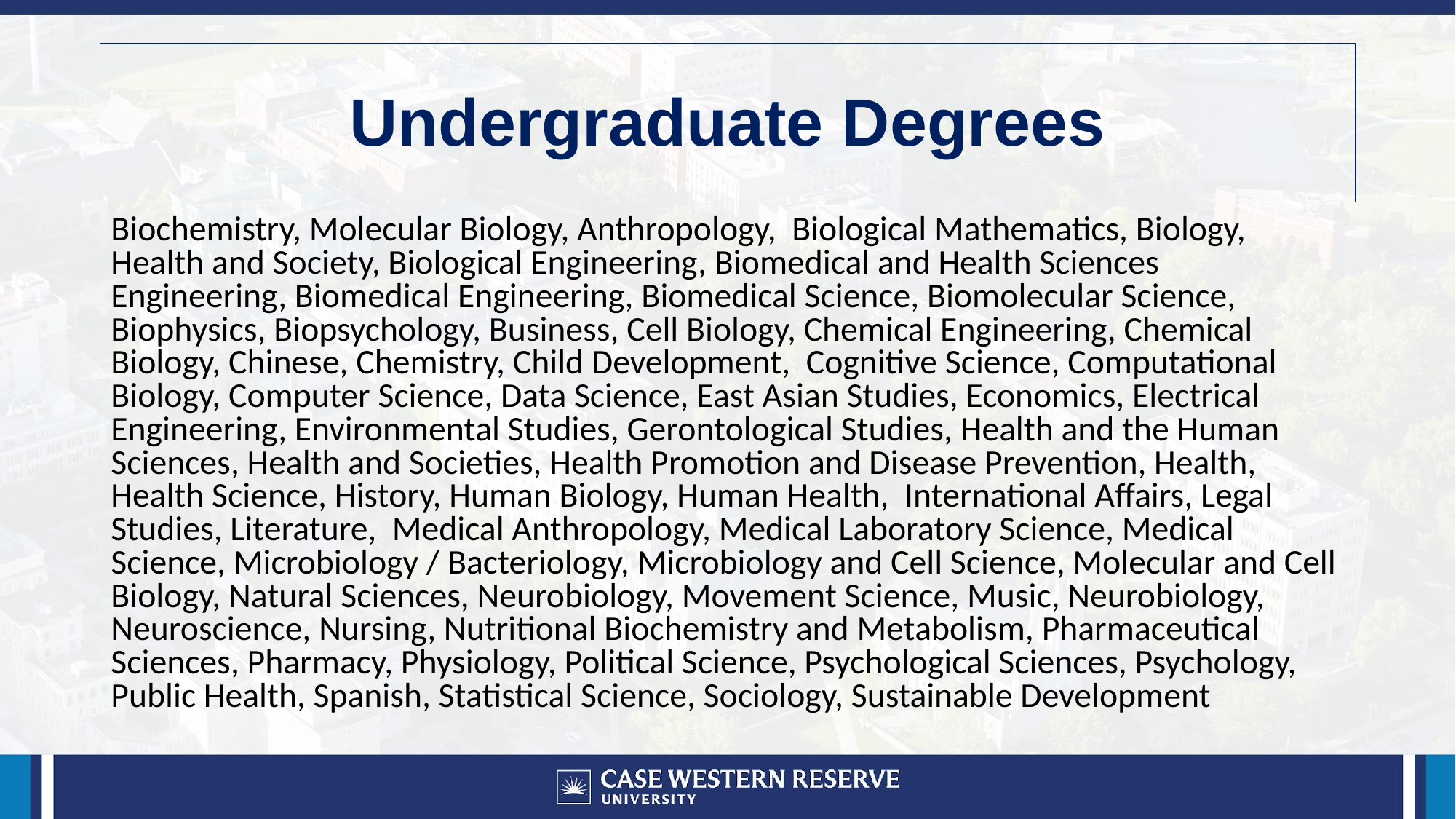

# Undergraduate Degrees
Biochemistry, Molecular Biology, Anthropology,  Biological Mathematics, Biology, Health and Society, Biological Engineering, Biomedical and Health Sciences Engineering, Biomedical Engineering, Biomedical Science, Biomolecular Science, Biophysics, Biopsychology, Business, Cell Biology, Chemical Engineering, Chemical Biology, Chinese, Chemistry, Child Development,  Cognitive Science, Computational Biology, Computer Science, Data Science, East Asian Studies, Economics, Electrical Engineering, Environmental Studies, Gerontological Studies, Health and the Human Sciences, Health and Societies, Health Promotion and Disease Prevention, Health, Health Science, History, Human Biology, Human Health,  International Affairs, Legal Studies, Literature,  Medical Anthropology, Medical Laboratory Science, Medical Science, Microbiology / Bacteriology, Microbiology and Cell Science, Molecular and Cell Biology, Natural Sciences, Neurobiology, Movement Science, Music, Neurobiology, Neuroscience, Nursing, Nutritional Biochemistry and Metabolism, Pharmaceutical Sciences, Pharmacy, Physiology, Political Science, Psychological Sciences, Psychology, Public Health, Spanish, Statistical Science, Sociology, Sustainable Development